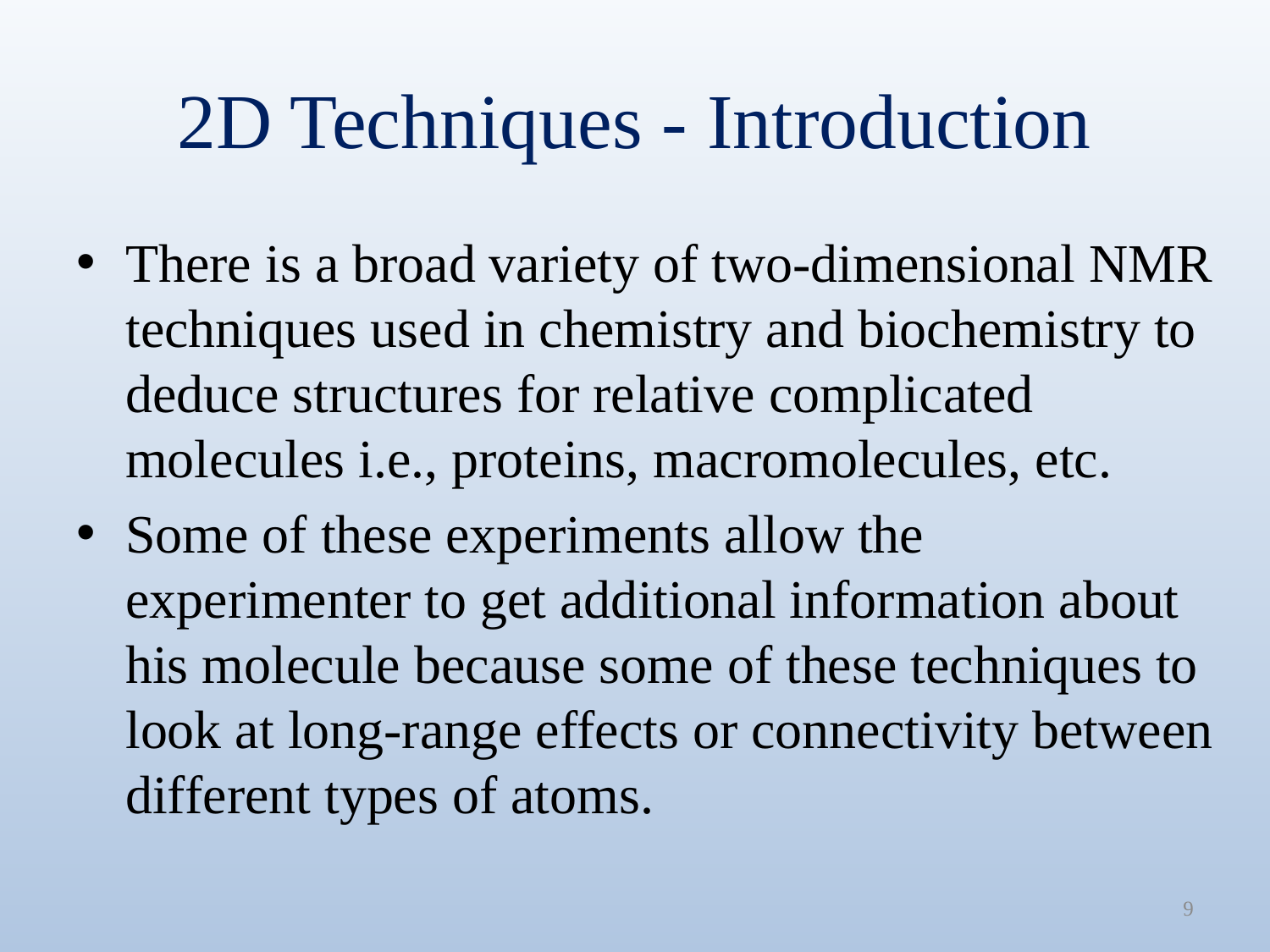

# 2D Techniques - Introduction
There is a broad variety of two-dimensional NMR techniques used in chemistry and biochemistry to deduce structures for relative complicated molecules i.e., proteins, macromolecules, etc.
Some of these experiments allow the experimenter to get additional information about his molecule because some of these techniques to look at long-range effects or connectivity between different types of atoms.

9